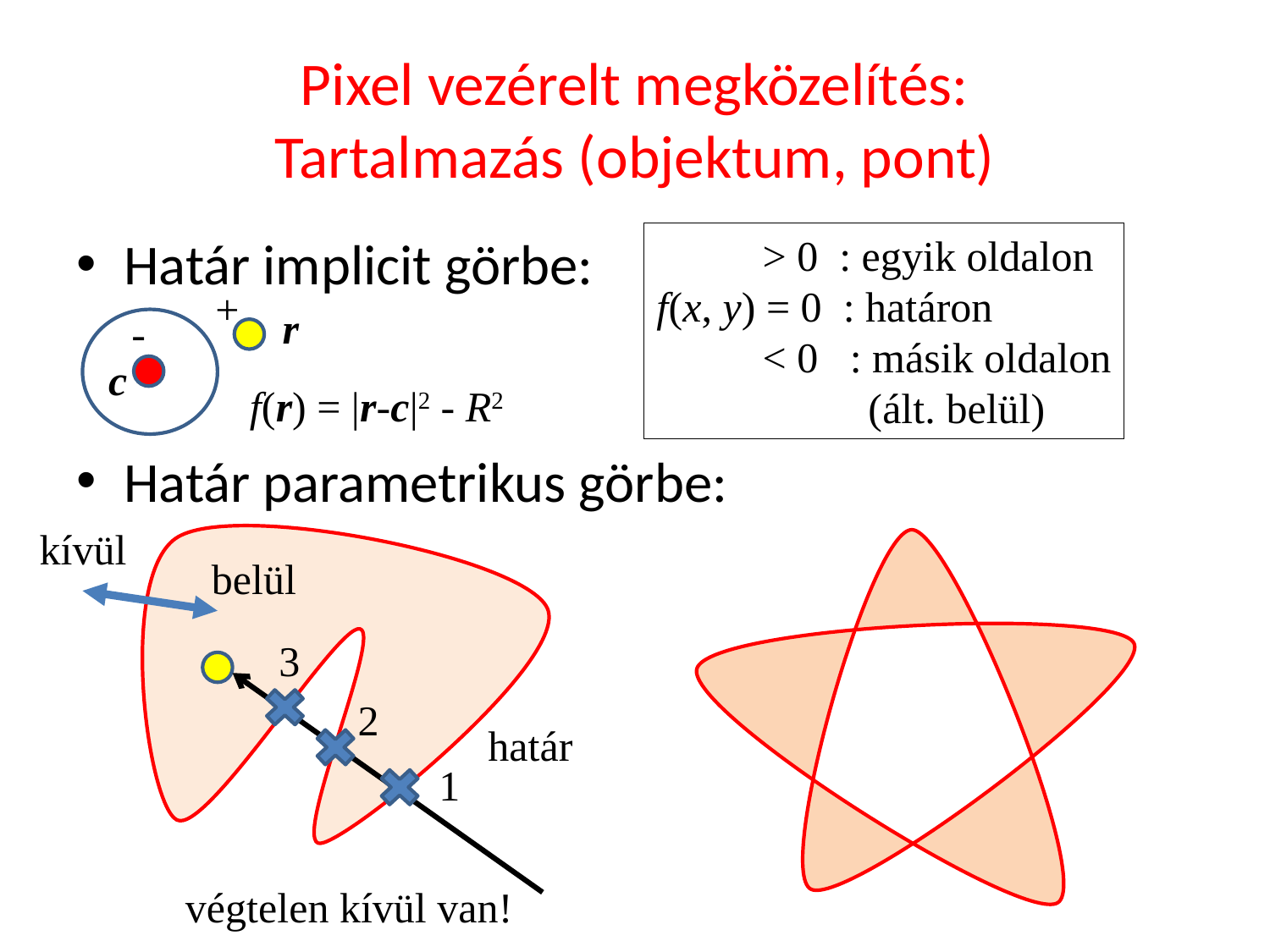

# Pixel vezérelt megközelítés: Tartalmazás (objektum, pont)
Határ implicit görbe:

Határ parametrikus görbe:
          > 0  : egyik oldalon
f(x, y) = 0  : határon
          < 0   : másik oldalon
	        (ált. belül)
+
r
-

c

f(r) = |r-c|2 - R2
kívül

belül
3

2
határ

1

végtelen kívül van!